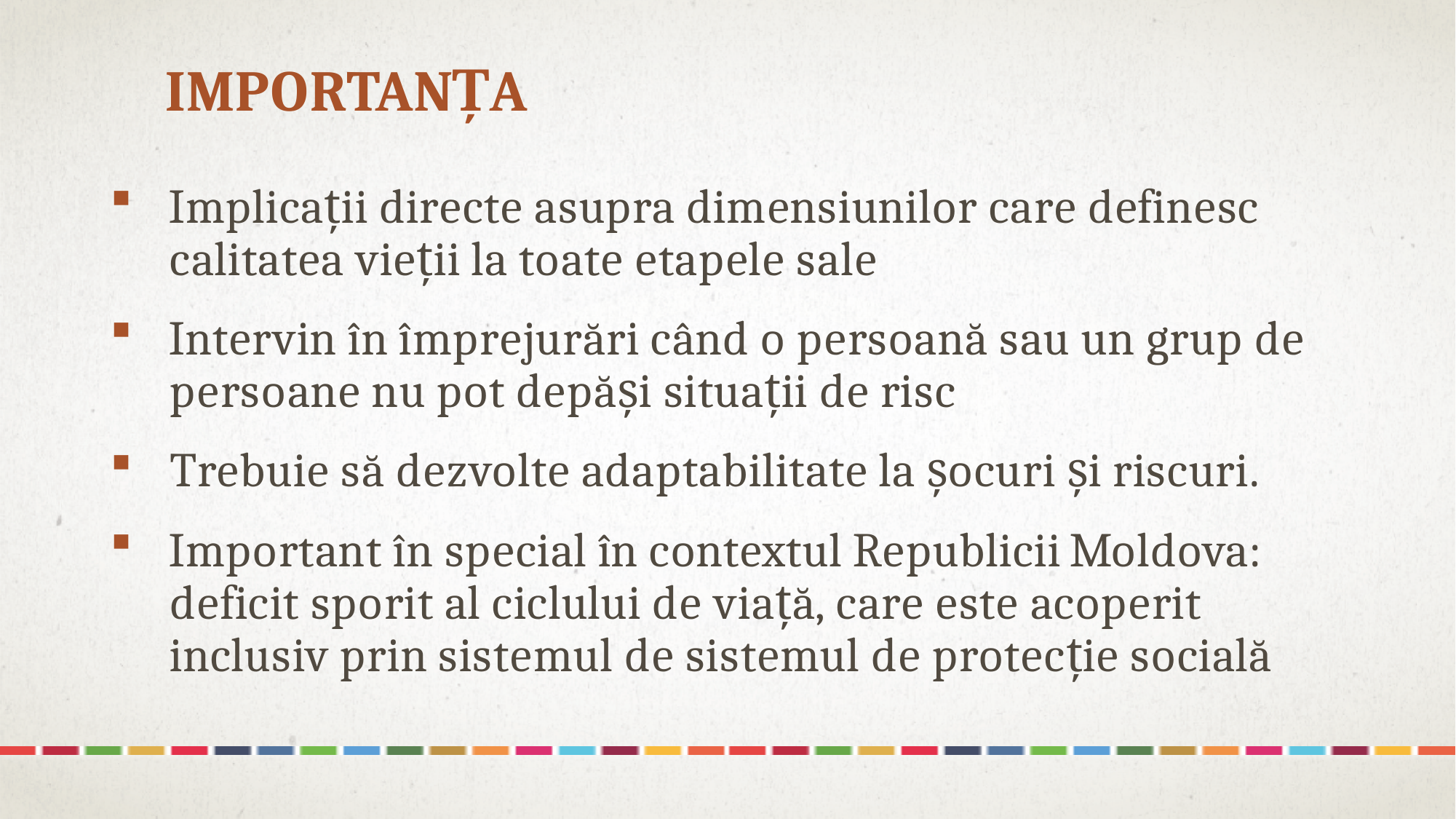

# Importanța
Implicații directe asupra dimensiunilor care definesc calitatea vieții la toate etapele sale
Intervin în împrejurări când o persoană sau un grup de persoane nu pot depăși situații de risc
Trebuie să dezvolte adaptabilitate la șocuri și riscuri.
Important în special în contextul Republicii Moldova: deficit sporit al ciclului de viață, care este acoperit inclusiv prin sistemul de sistemul de protecție socială